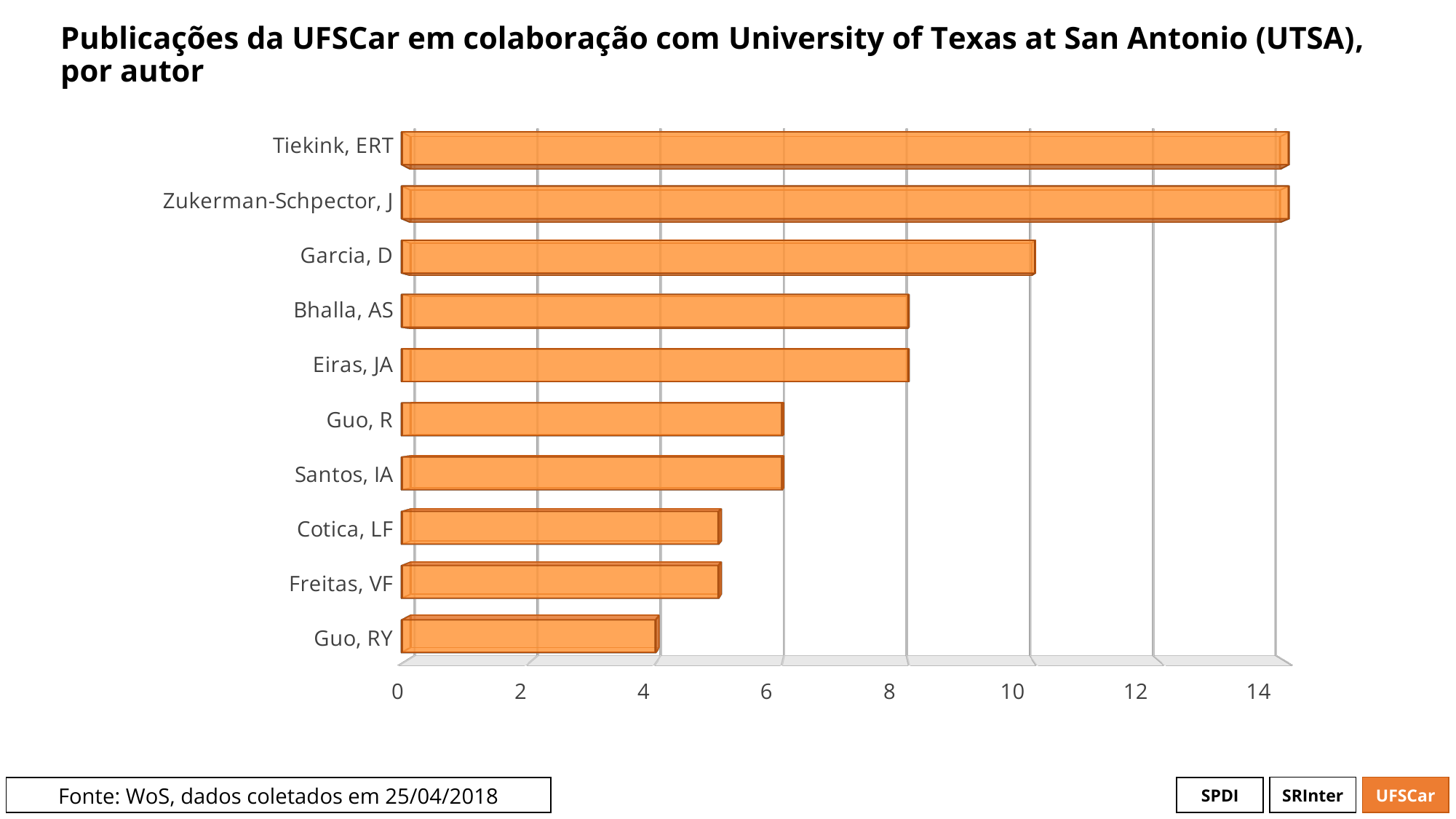

# Publicações da UFSCar em colaboração com University of Texas at San Antonio (UTSA), por autor

[unsupported chart]

[unsupported chart]